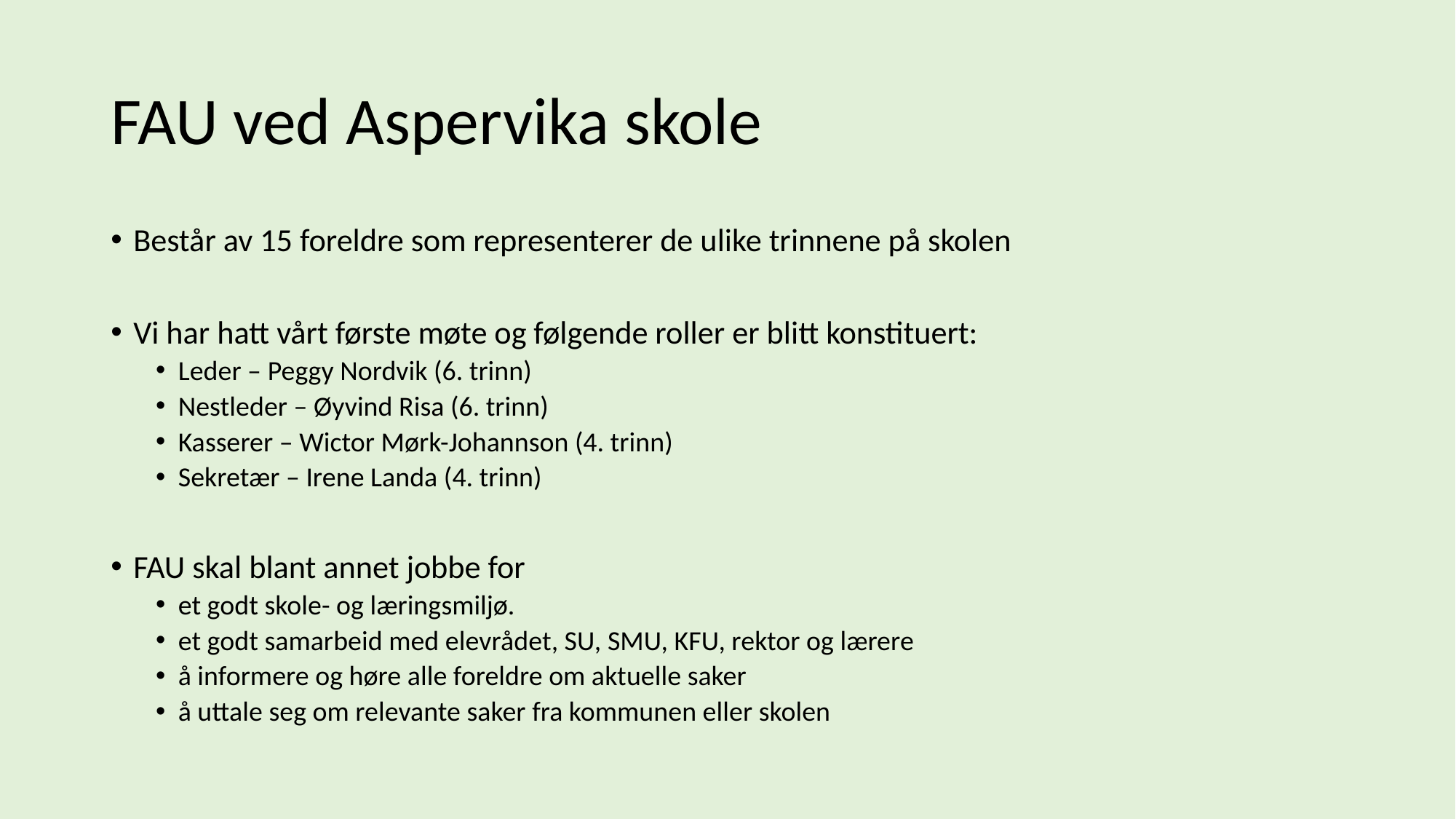

# FAU ved Aspervika skole
Består av 15 foreldre som representerer de ulike trinnene på skolen

Vi har hatt vårt første møte og følgende roller er blitt konstituert:
Leder – Peggy Nordvik (6. trinn)
Nestleder – Øyvind Risa (6. trinn)
Kasserer – Wictor Mørk-Johannson (4. trinn)
Sekretær – Irene Landa (4. trinn)

FAU skal blant annet jobbe for
et godt skole- og læringsmiljø.
et godt samarbeid med elevrådet, SU, SMU, KFU, rektor og lærere
å informere og høre alle foreldre om aktuelle saker
å uttale seg om relevante saker fra kommunen eller skolen